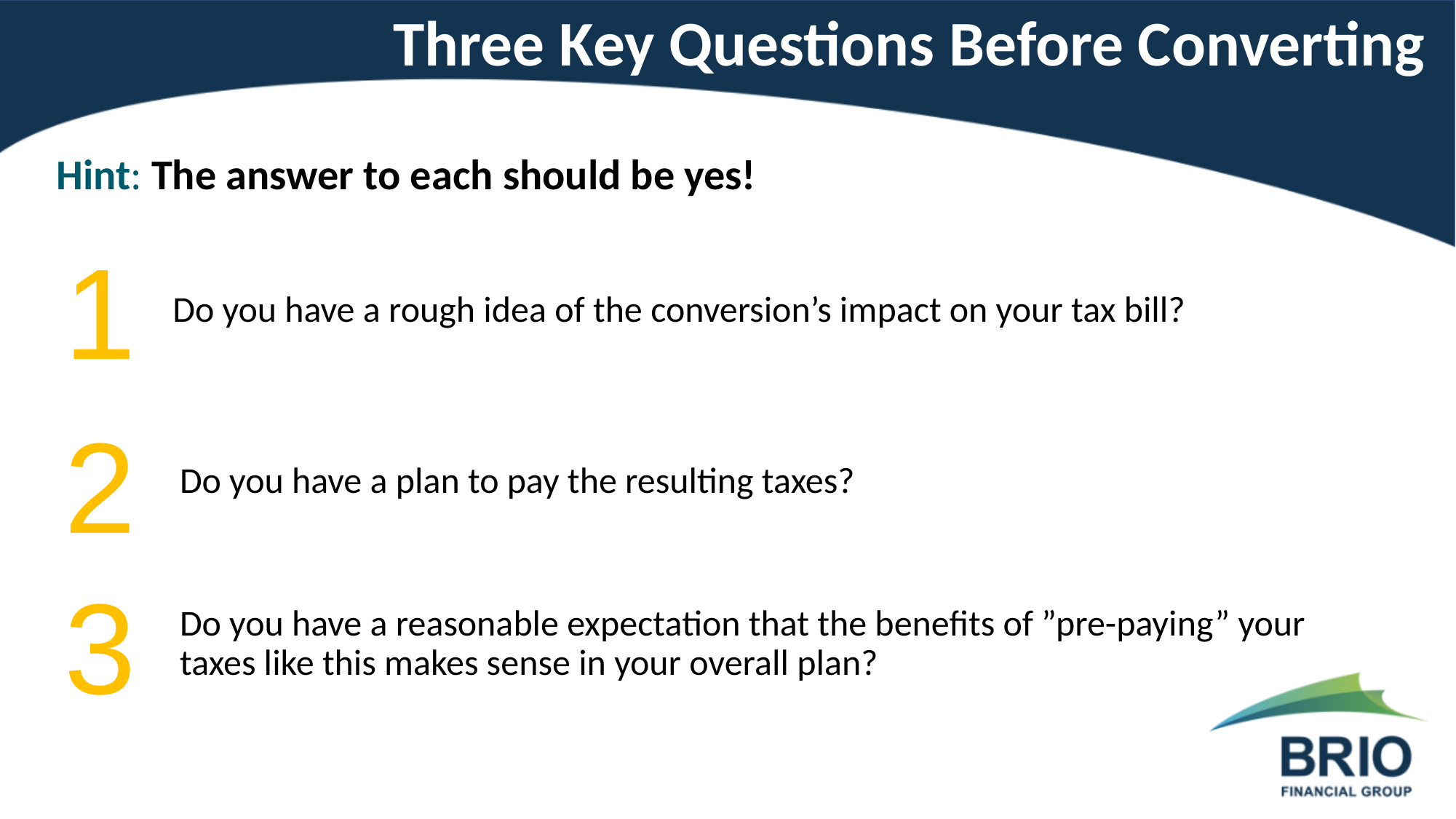

# Three Key Questions Before Converting
Hint: The answer to each should be yes!
1
Do you have a rough idea of the conversion’s impact on your tax bill?
2
Do you have a plan to pay the resulting taxes?
3
Do you have a reasonable expectation that the benefits of ”pre-paying” your taxes like this makes sense in your overall plan?